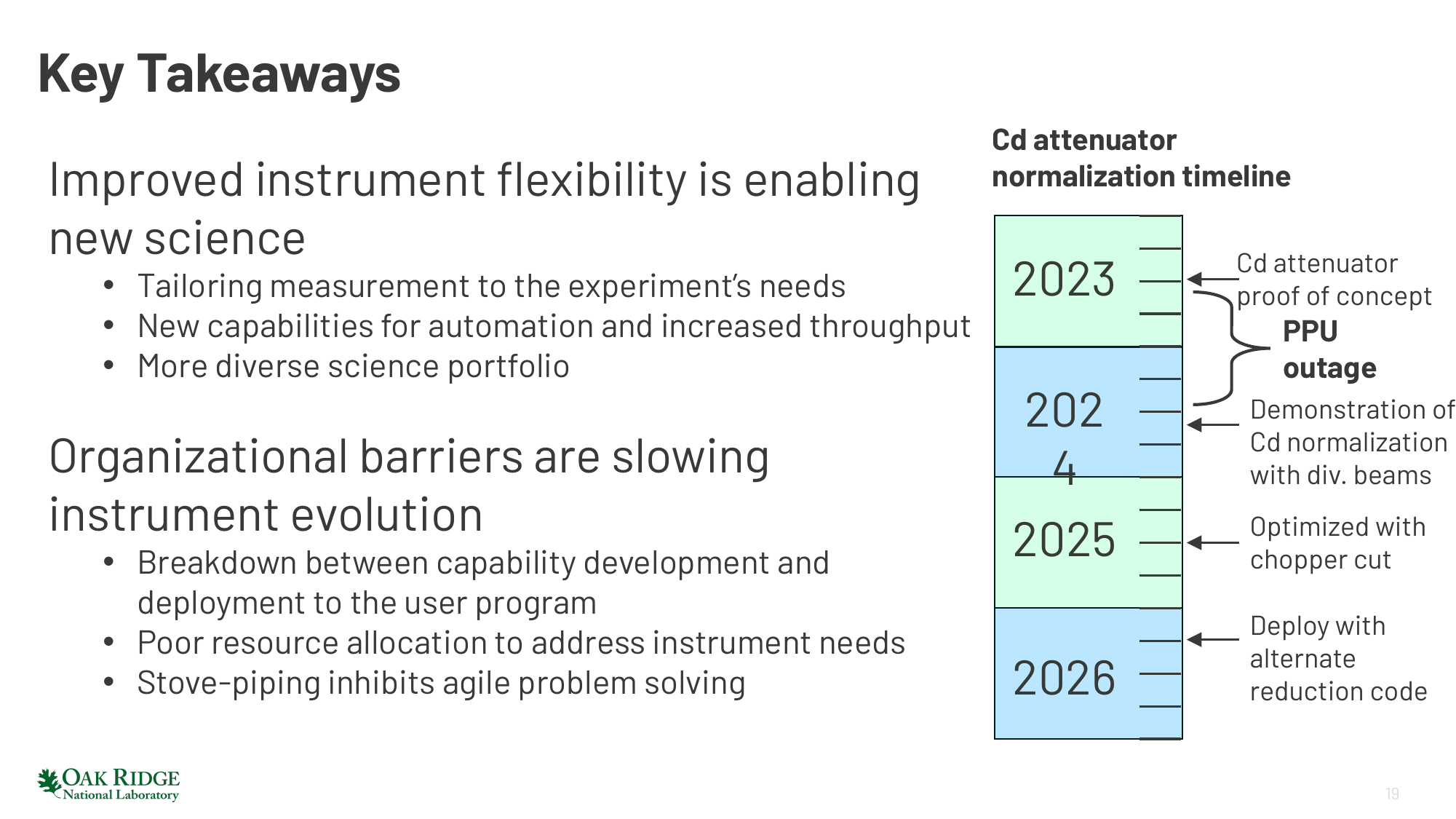

# Key Takeaways
Cd attenuator normalization timeline
Improved instrument flexibility is enabling new science
Tailoring measurement to the experiment’s needs
New capabilities for automation and increased throughput
More diverse science portfolio

2023

2024

2025

2026
Cd attenuator proof of concept

PPU outage
Demonstration of Cd normalization with div. beams
Organizational barriers are slowing instrument evolution
Breakdown between capability development and deployment to the user program
Poor resource allocation to address instrument needs
Stove-piping inhibits agile problem solving

Optimized with chopper cut
Deploy with alternate reduction code